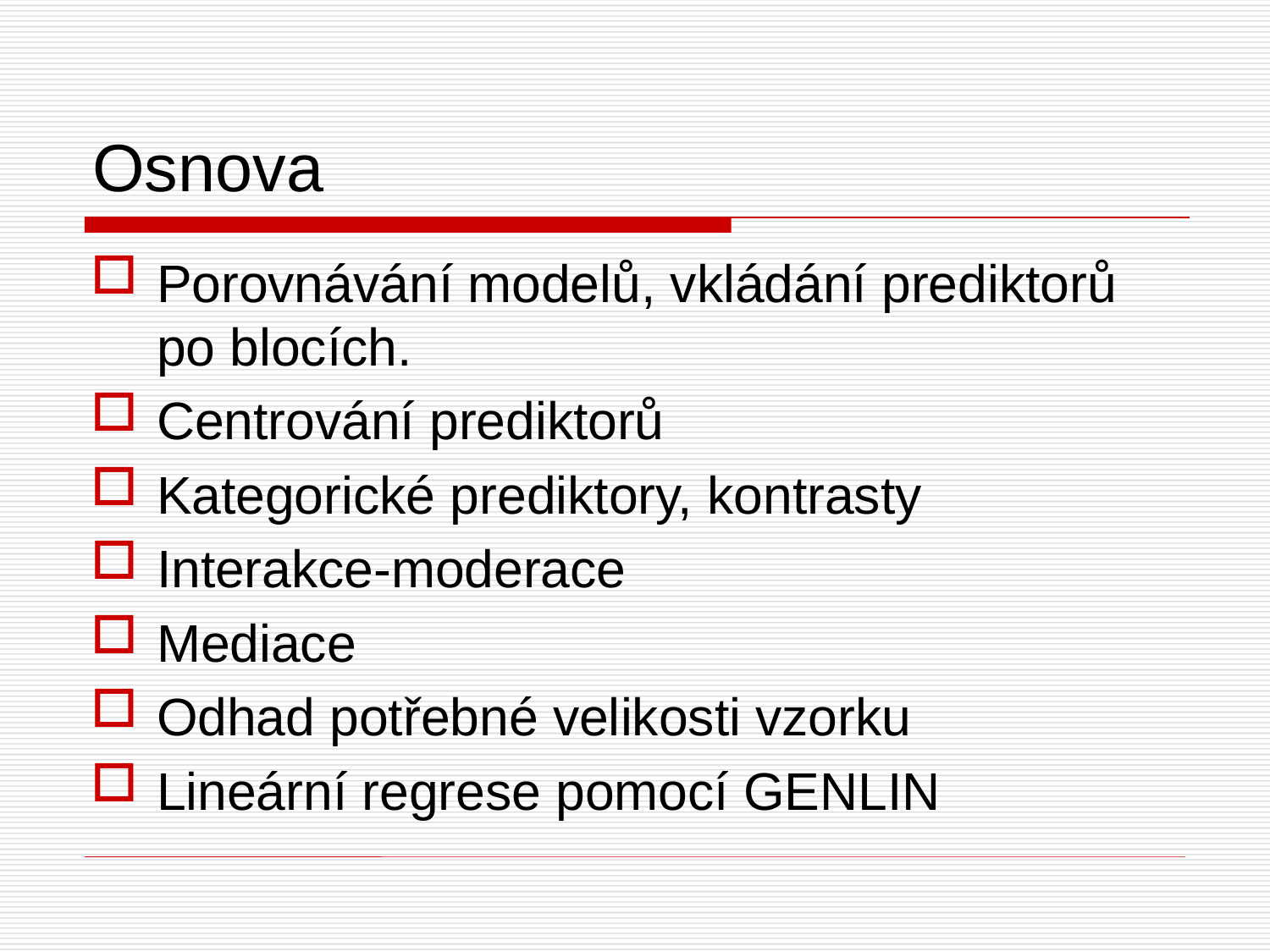

# Osnova
Porovnávání modelů, vkládání prediktorů po blocích.
Centrování prediktorů
Kategorické prediktory, kontrasty
Interakce-moderace
Mediace
Odhad potřebné velikosti vzorku
Lineární regrese pomocí GENLIN